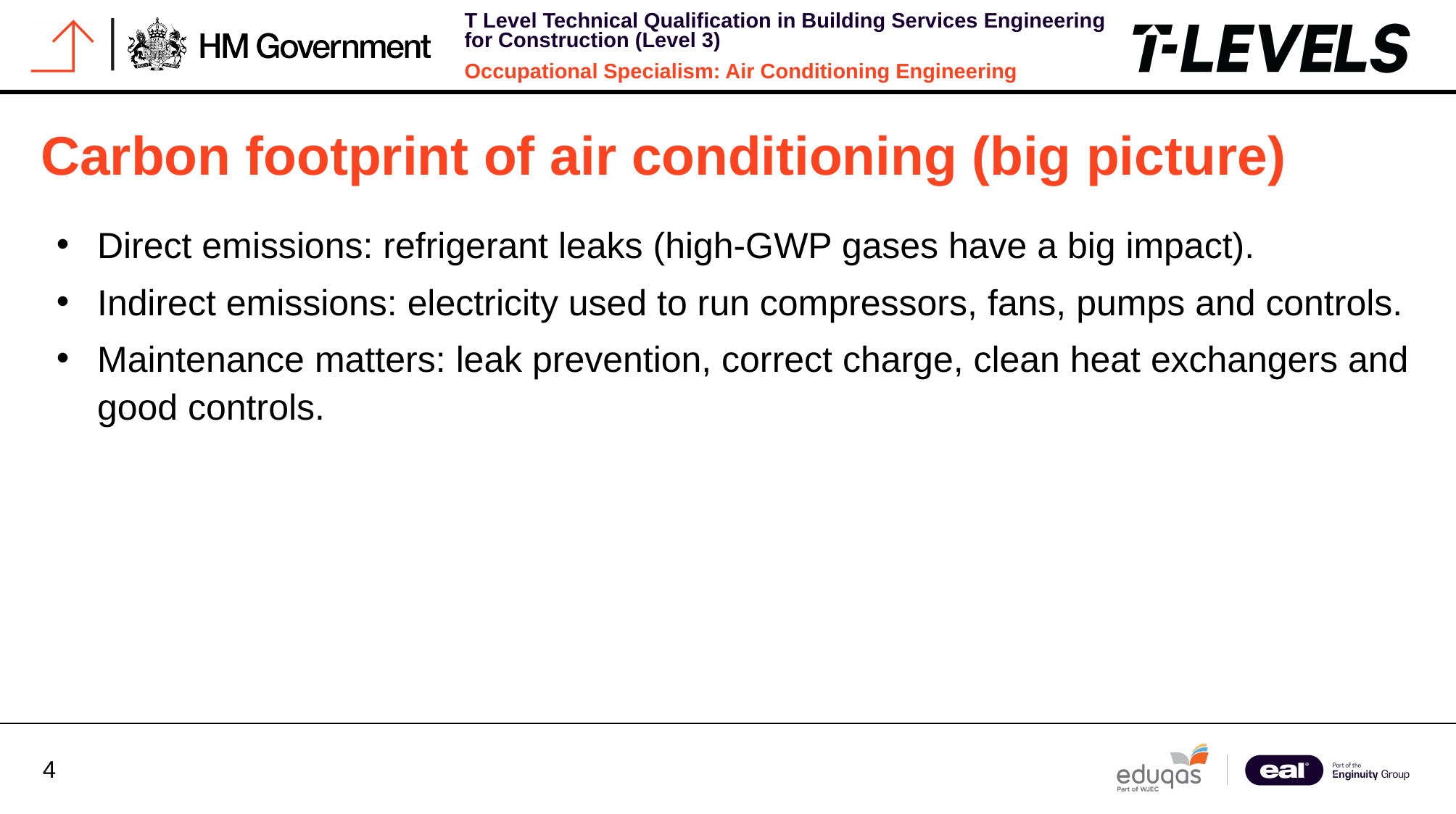

Carbon footprint of air conditioning (big picture)
Direct emissions: refrigerant leaks (high-GWP gases have a big impact).
Indirect emissions: electricity used to run compressors, fans, pumps and controls.
Maintenance matters: leak prevention, correct charge, clean heat exchangers and good controls.